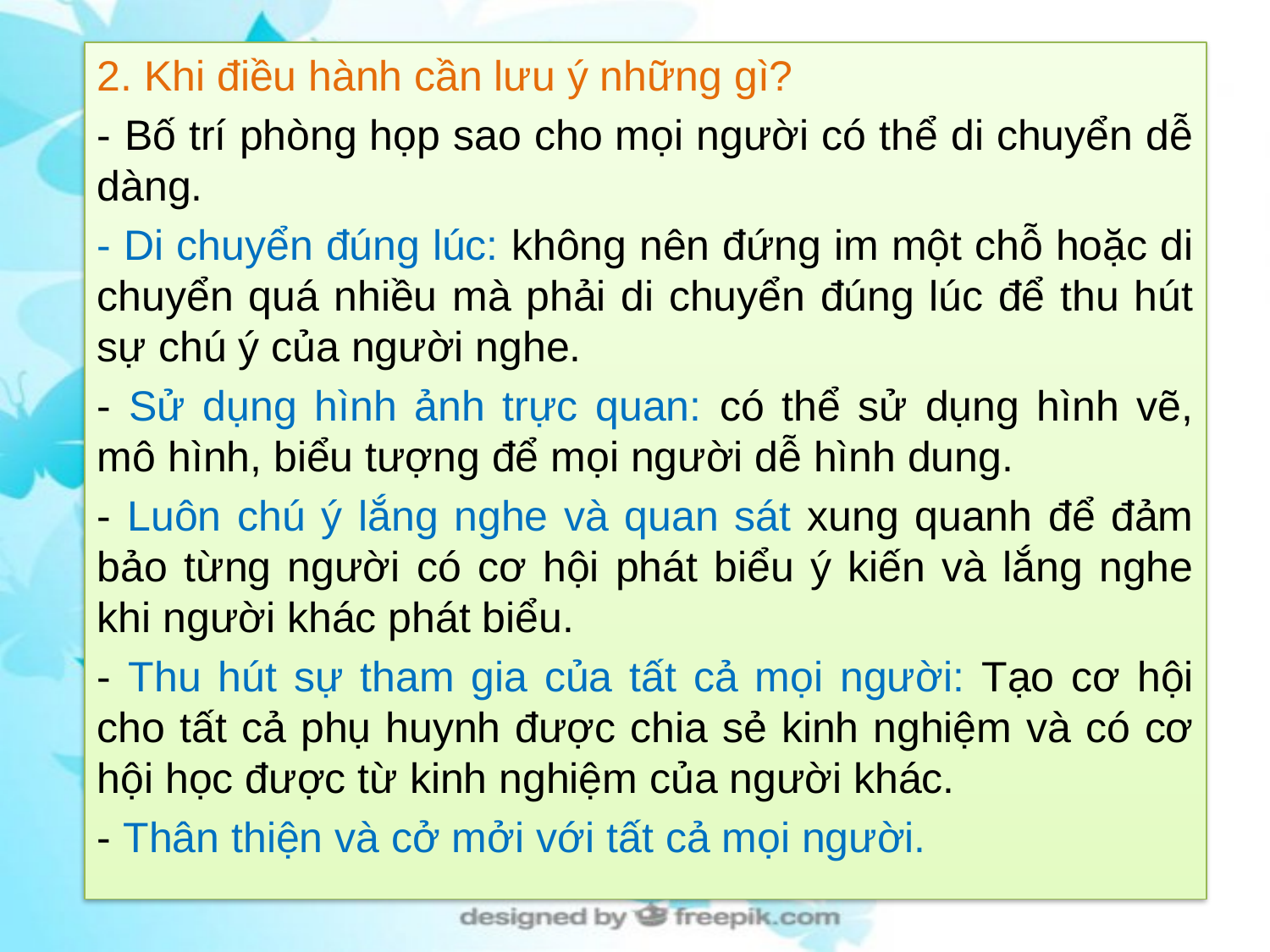

2. Khi điều hành cần lưu ý những gì?
- Bố trí phòng họp sao cho mọi người có thể di chuyển dễ dàng.
- Di chuyển đúng lúc: không nên đứng im một chỗ hoặc di chuyển quá nhiều mà phải di chuyển đúng lúc để thu hút sự chú ý của người nghe.
- Sử dụng hình ảnh trực quan: có thể sử dụng hình vẽ, mô hình, biểu tượng để mọi người dễ hình dung.
- Luôn chú ý lắng nghe và quan sát xung quanh để đảm bảo từng người có cơ hội phát biểu ý kiến và lắng nghe khi người khác phát biểu.
- Thu hút sự tham gia của tất cả mọi người: Tạo cơ hội cho tất cả phụ huynh được chia sẻ kinh nghiệm và có cơ hội học được từ kinh nghiệm của người khác.
- Thân thiện và cở mởi với tất cả mọi người.